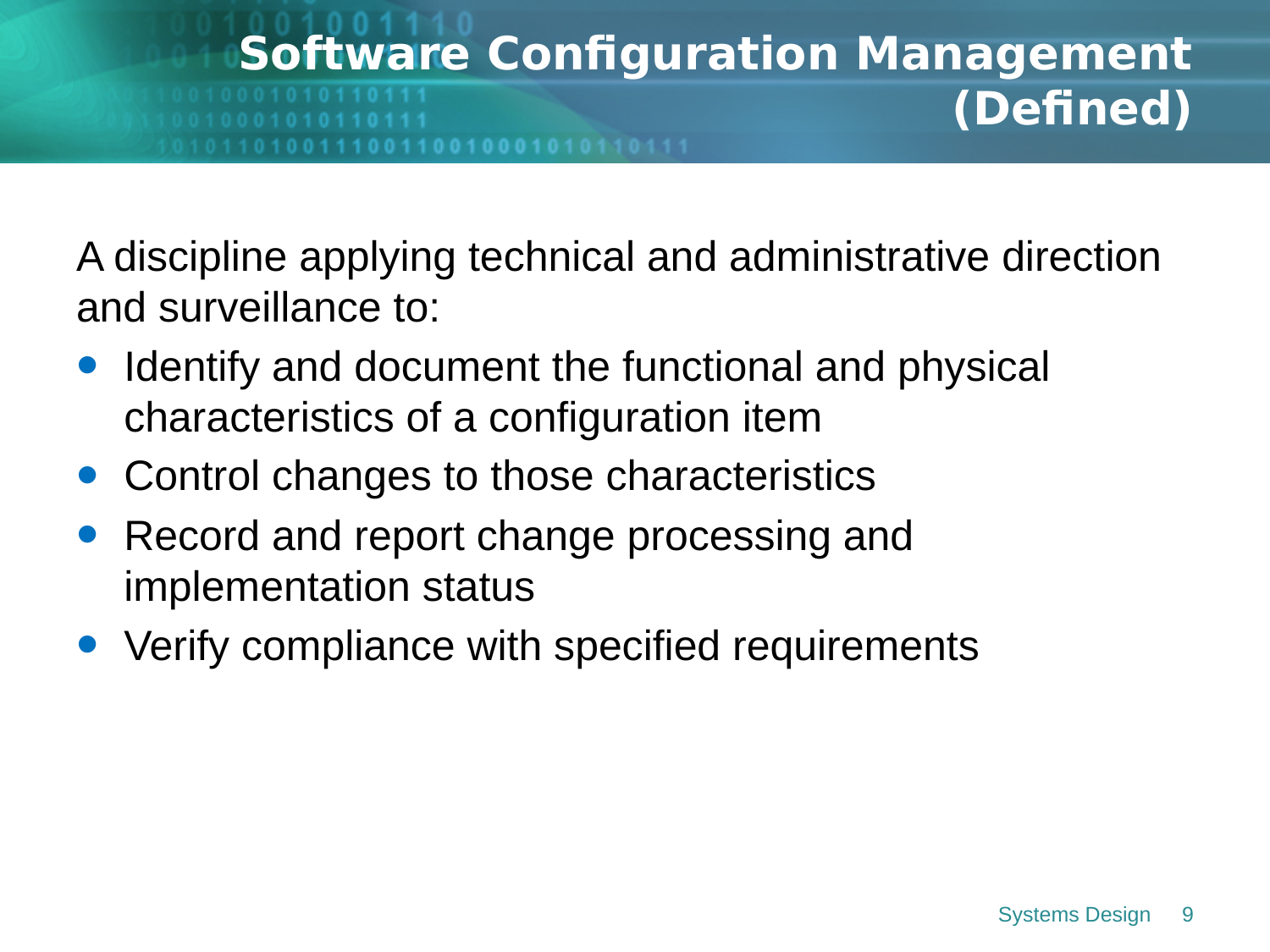

# Software Configuration Management (Defined)
A discipline applying technical and administrative direction and surveillance to:
Identify and document the functional and physical characteristics of a configuration item
Control changes to those characteristics
Record and report change processing and implementation status
Verify compliance with specified requirements
Systems Design
9